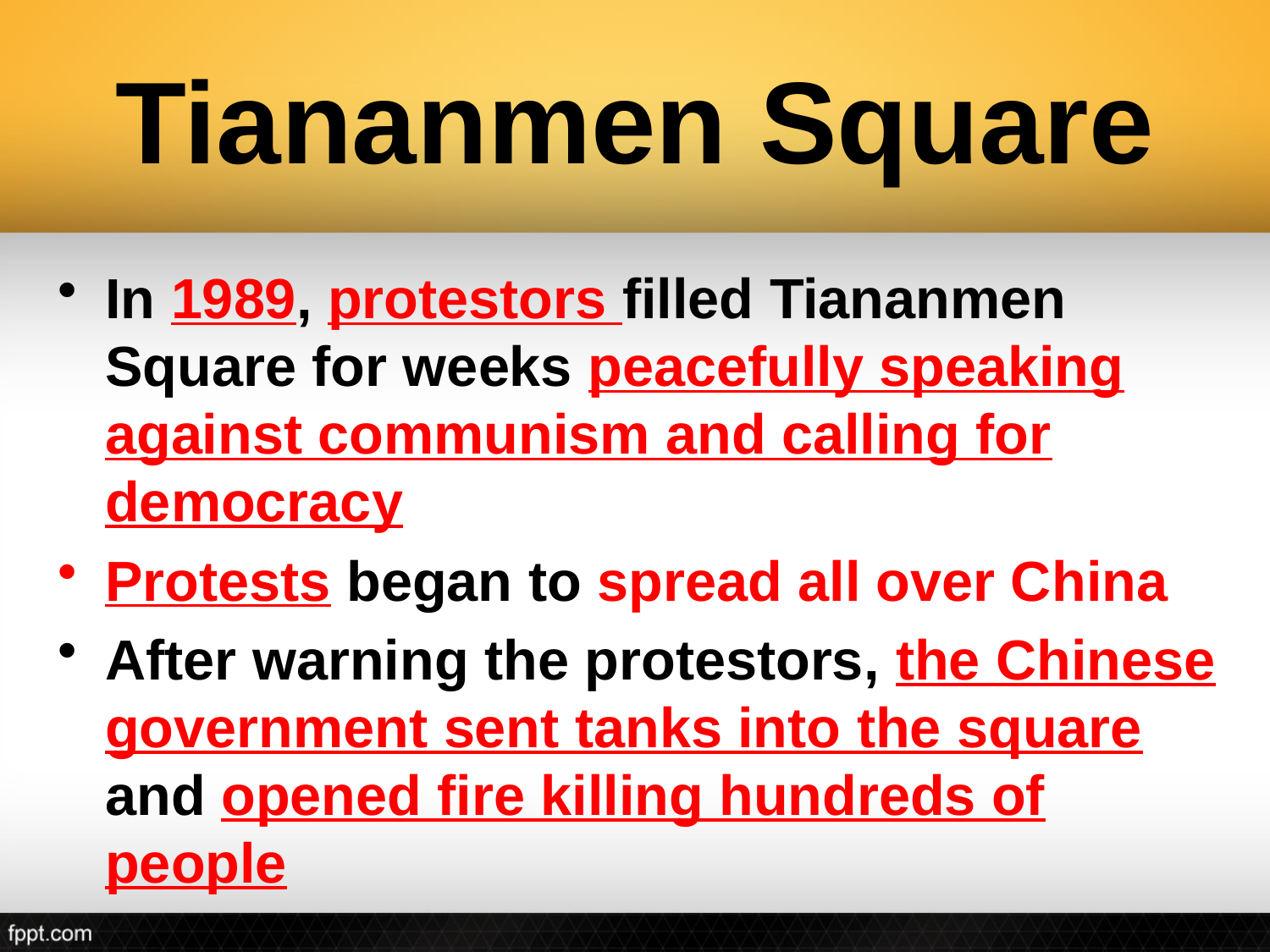

# Tiananmen Square
In 1989, protestors filled Tiananmen Square for weeks peacefully speaking against communism and calling for democracy
Protests began to spread all over China
After warning the protestors, the Chinese government sent tanks into the square and opened fire killing hundreds of people